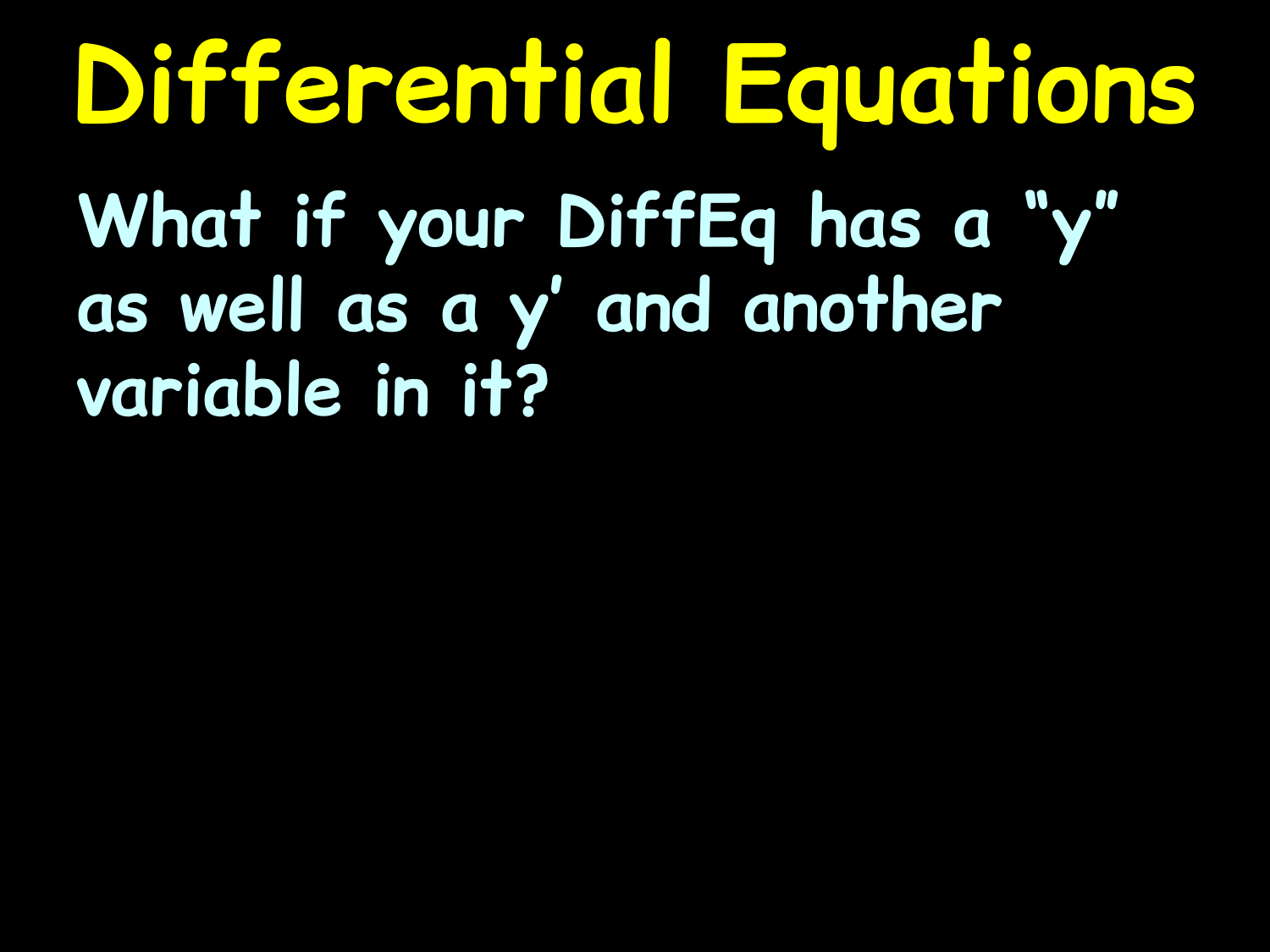

# Differential Equations
What if your DiffEq has a “y” as well as a y’ and another variable in it?